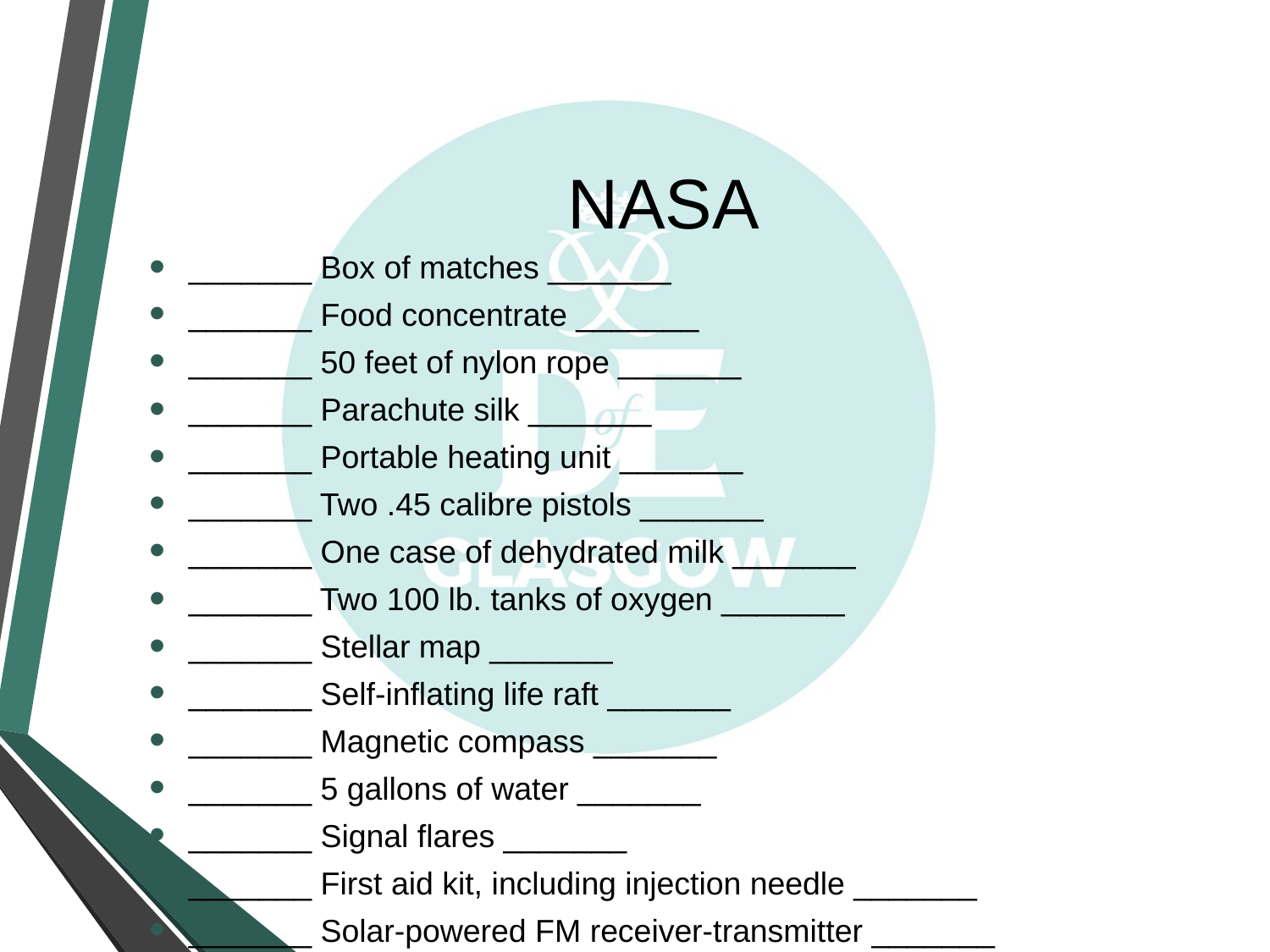

# NASA
_______ Box of matches _______
_______ Food concentrate _______
_______ 50 feet of nylon rope _______
_______ Parachute silk _______
_______ Portable heating unit _______
_______ Two .45 calibre pistols _______
_______ One case of dehydrated milk _______
_______ Two 100 lb. tanks of oxygen _______
_______ Stellar map _______
_______ Self-inflating life raft _______
_______ Magnetic compass _______
_______ 5 gallons of water _______
_______ Signal flares _______
_______ First aid kit, including injection needle _______
_______ Solar-powered FM receiver-transmitter _______